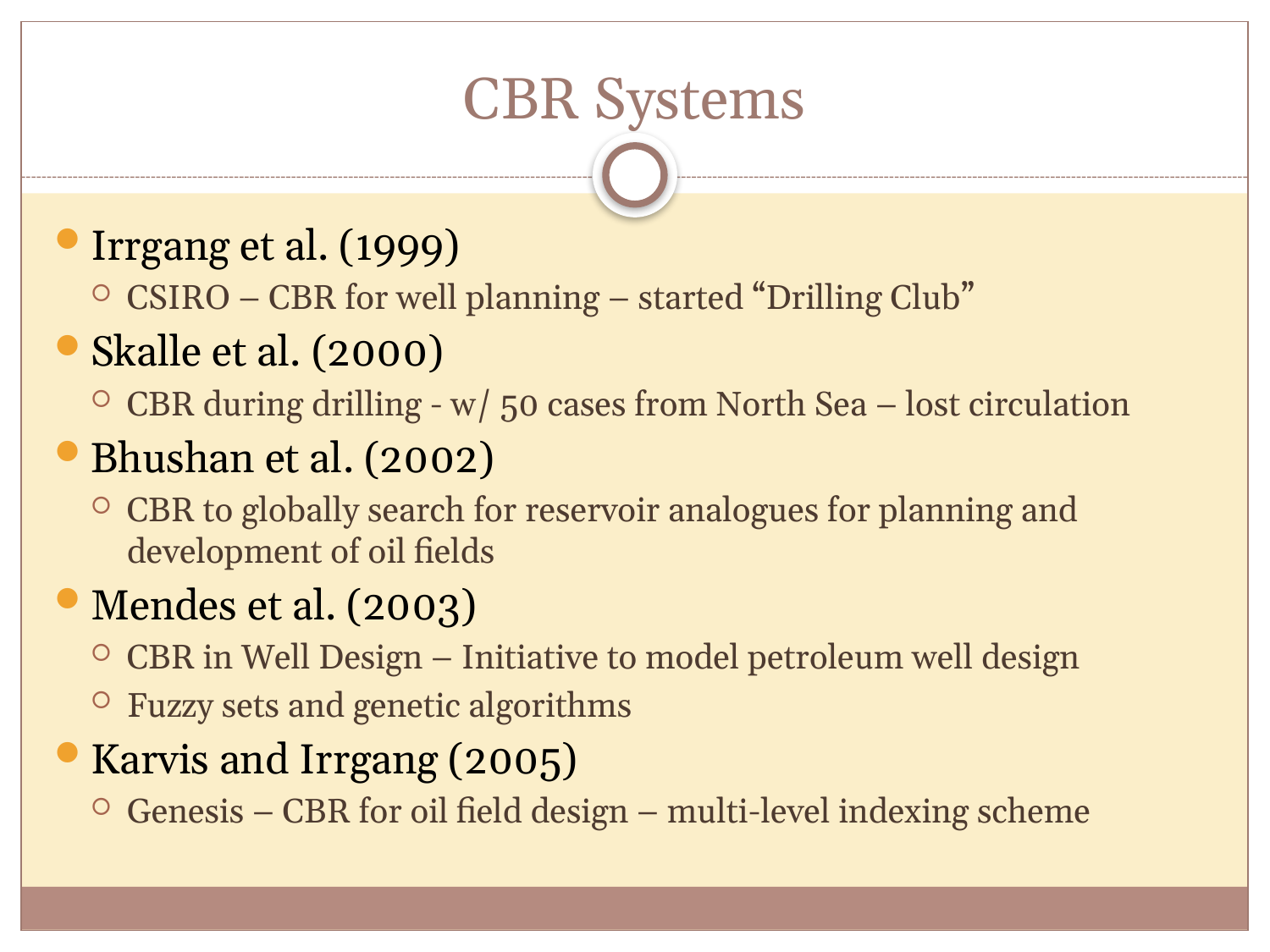

# CBR Systems
Irrgang et al. (1999)
CSIRO – CBR for well planning – started “Drilling Club”
Skalle et al. (2000)
CBR during drilling - w/ 50 cases from North Sea – lost circulation
Bhushan et al. (2002)
CBR to globally search for reservoir analogues for planning and development of oil fields
Mendes et al. (2003)
CBR in Well Design – Initiative to model petroleum well design
Fuzzy sets and genetic algorithms
Karvis and Irrgang (2005)
Genesis – CBR for oil field design – multi-level indexing scheme